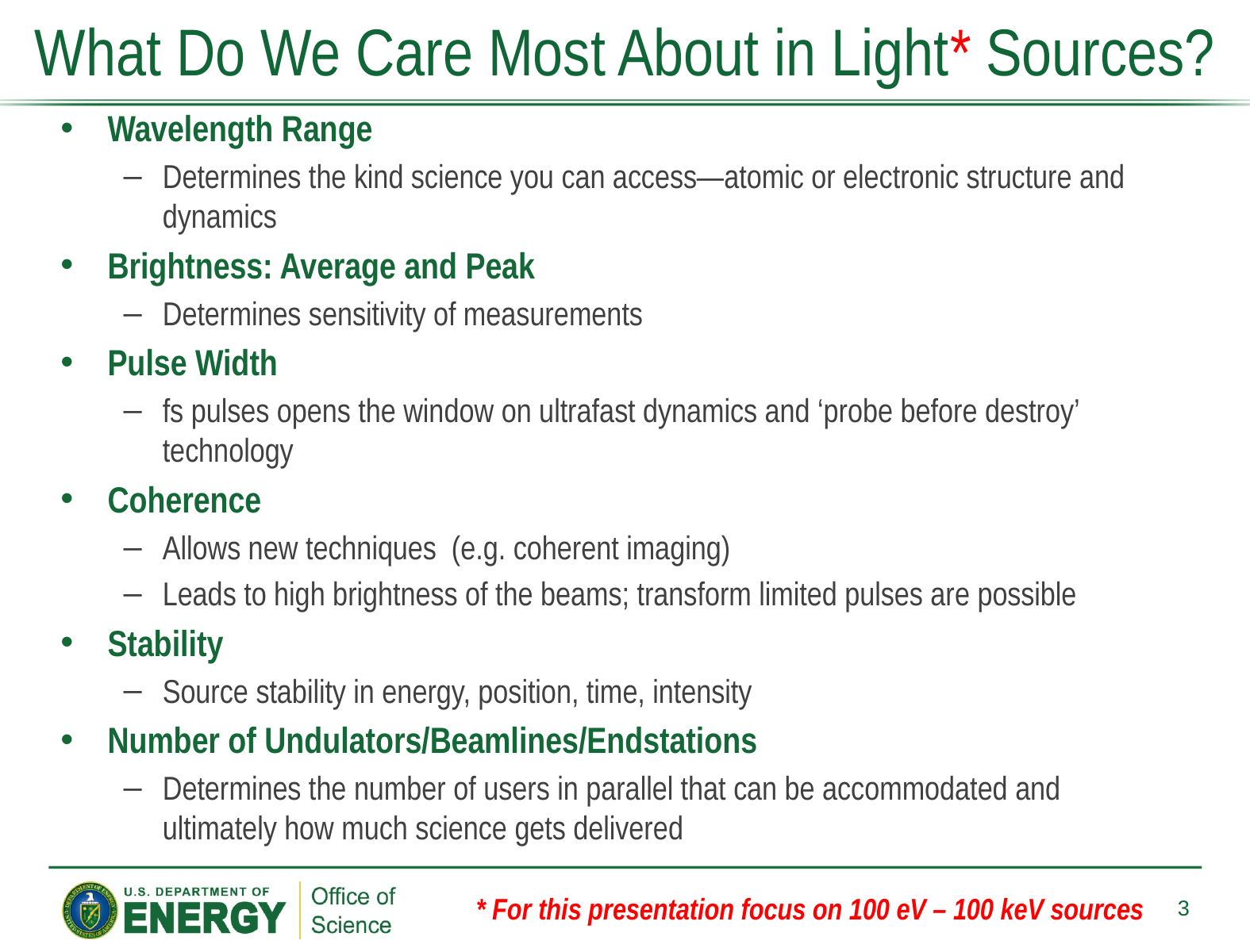

# What Do We Care Most About in Light* Sources?
Wavelength Range
Determines the kind science you can access—atomic or electronic structure and dynamics
Brightness: Average and Peak
Determines sensitivity of measurements
Pulse Width
fs pulses opens the window on ultrafast dynamics and ‘probe before destroy’ technology
Coherence
Allows new techniques  (e.g. coherent imaging)
Leads to high brightness of the beams; transform limited pulses are possible
Stability
Source stability in energy, position, time, intensity
Number of Undulators/Beamlines/Endstations
Determines the number of users in parallel that can be accommodated and ultimately how much science gets delivered
3
* For this presentation focus on 100 eV – 100 keV sources